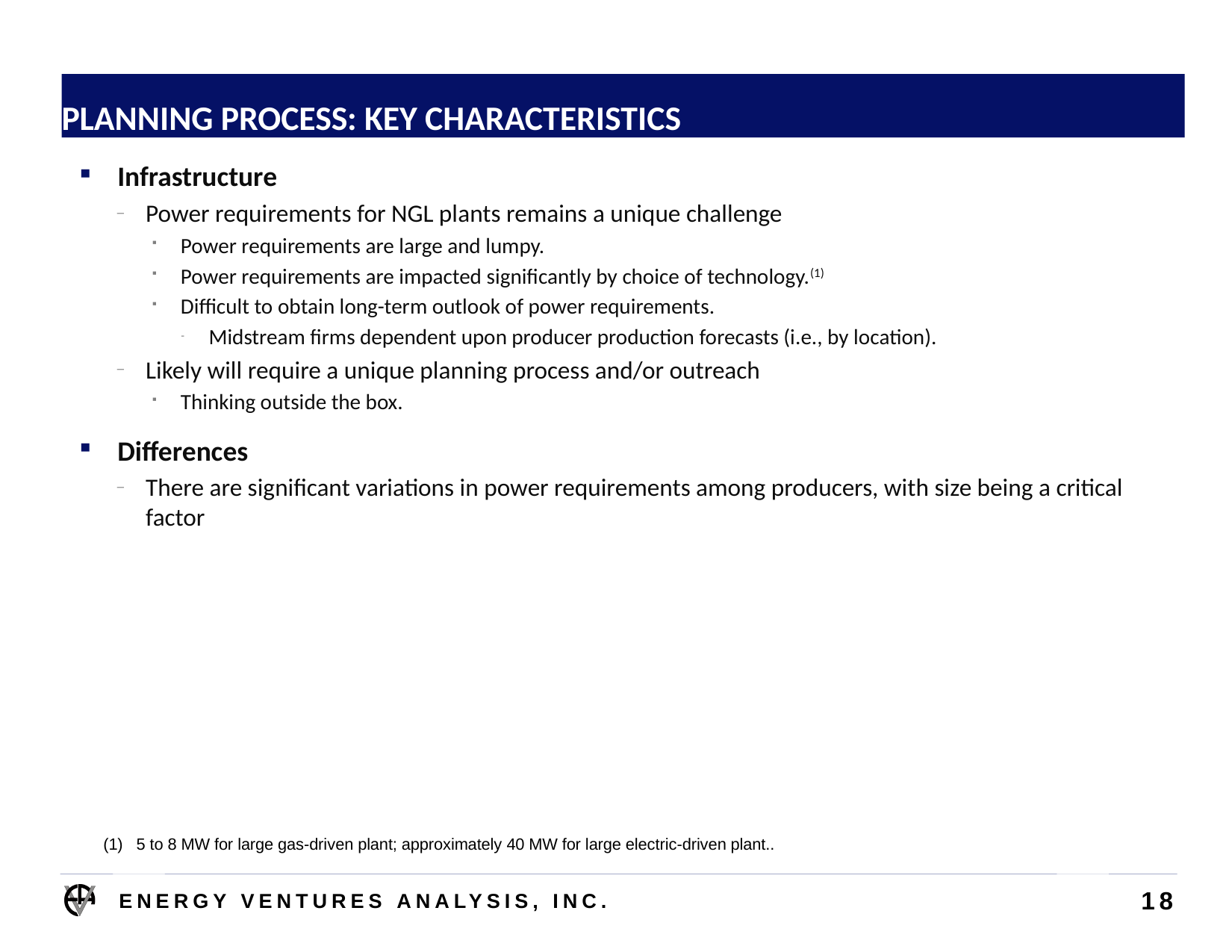

# PLANNING PROCESS: KEY CHARACTERISTICS
Infrastructure
Power requirements for NGL plants remains a unique challenge
Power requirements are large and lumpy.
Power requirements are impacted significantly by choice of technology.(1)
Difficult to obtain long-term outlook of power requirements.
Midstream firms dependent upon producer production forecasts (i.e., by location).
Likely will require a unique planning process and/or outreach
Thinking outside the box.
Differences
There are significant variations in power requirements among producers, with size being a critical factor
(1)   5 to 8 MW for large gas-driven plant; approximately 40 MW for large electric-driven plant..
Energy Ventures Analysis, Inc.